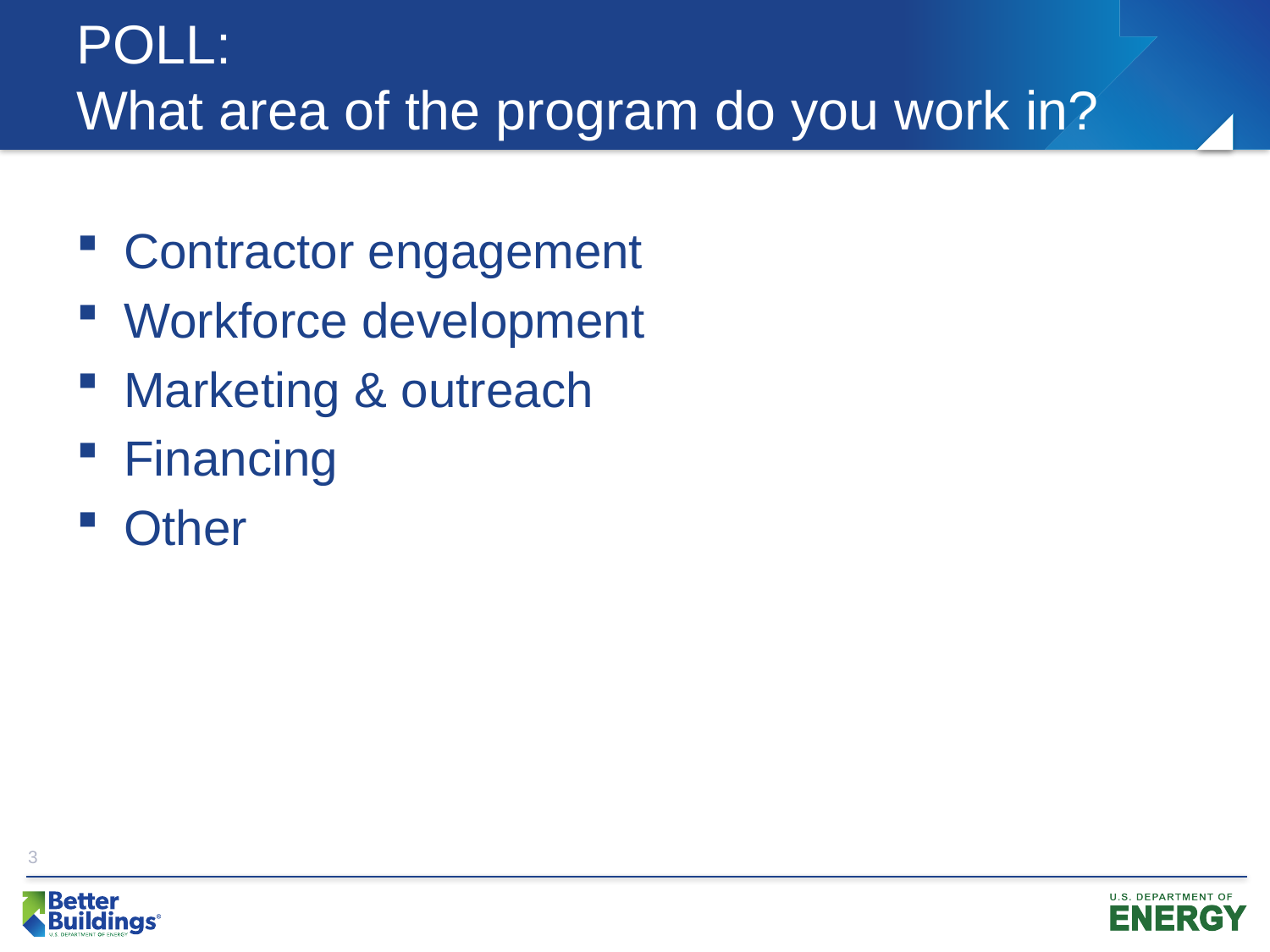

# POLL: What area of the program do you work in?
Contractor engagement
Workforce development
Marketing & outreach
Financing
Other

3